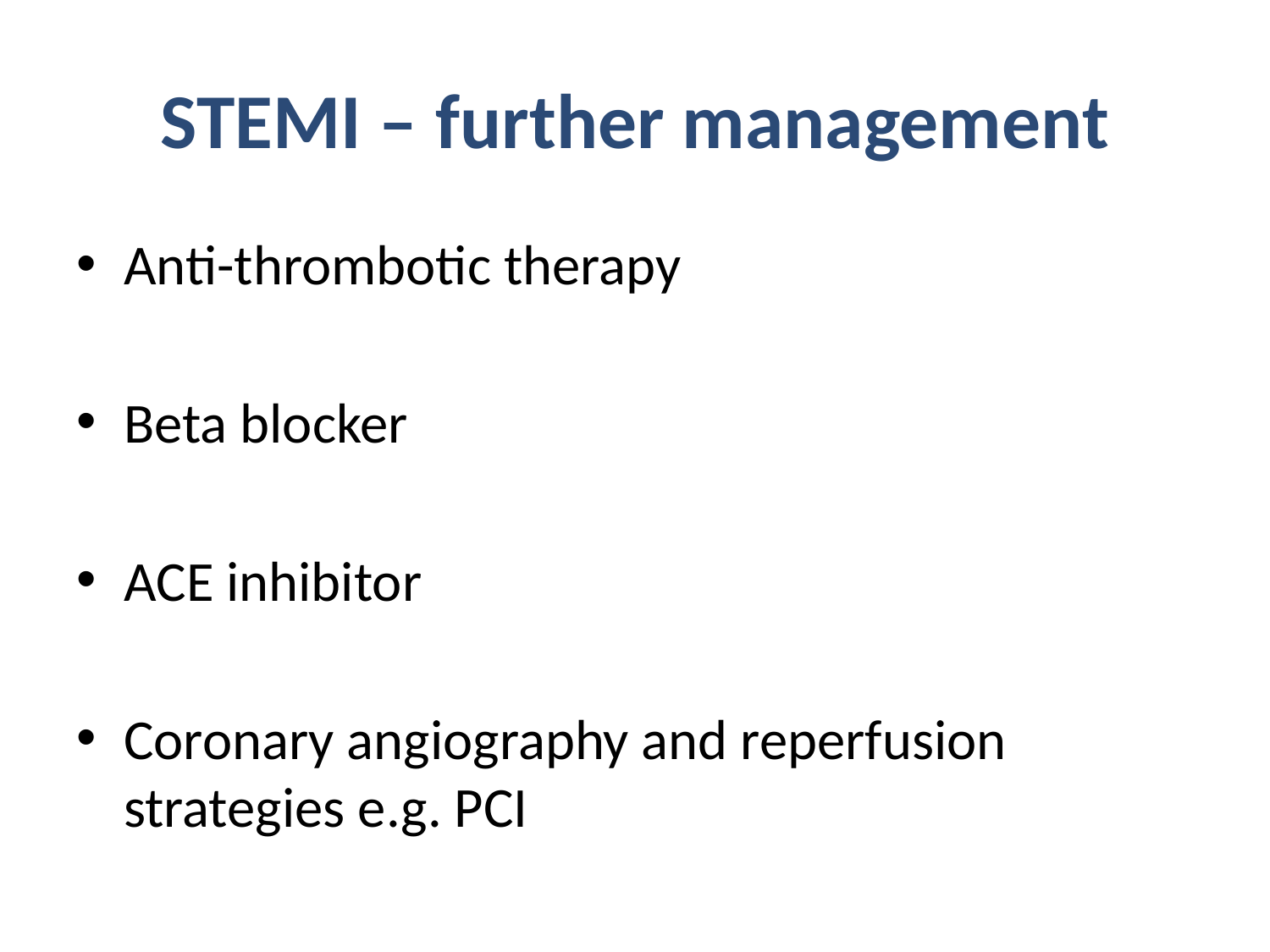

# STEMI – further management
Anti-thrombotic therapy

Beta blocker

ACE inhibitor

Coronary angiography and reperfusion strategies e.g. PCI